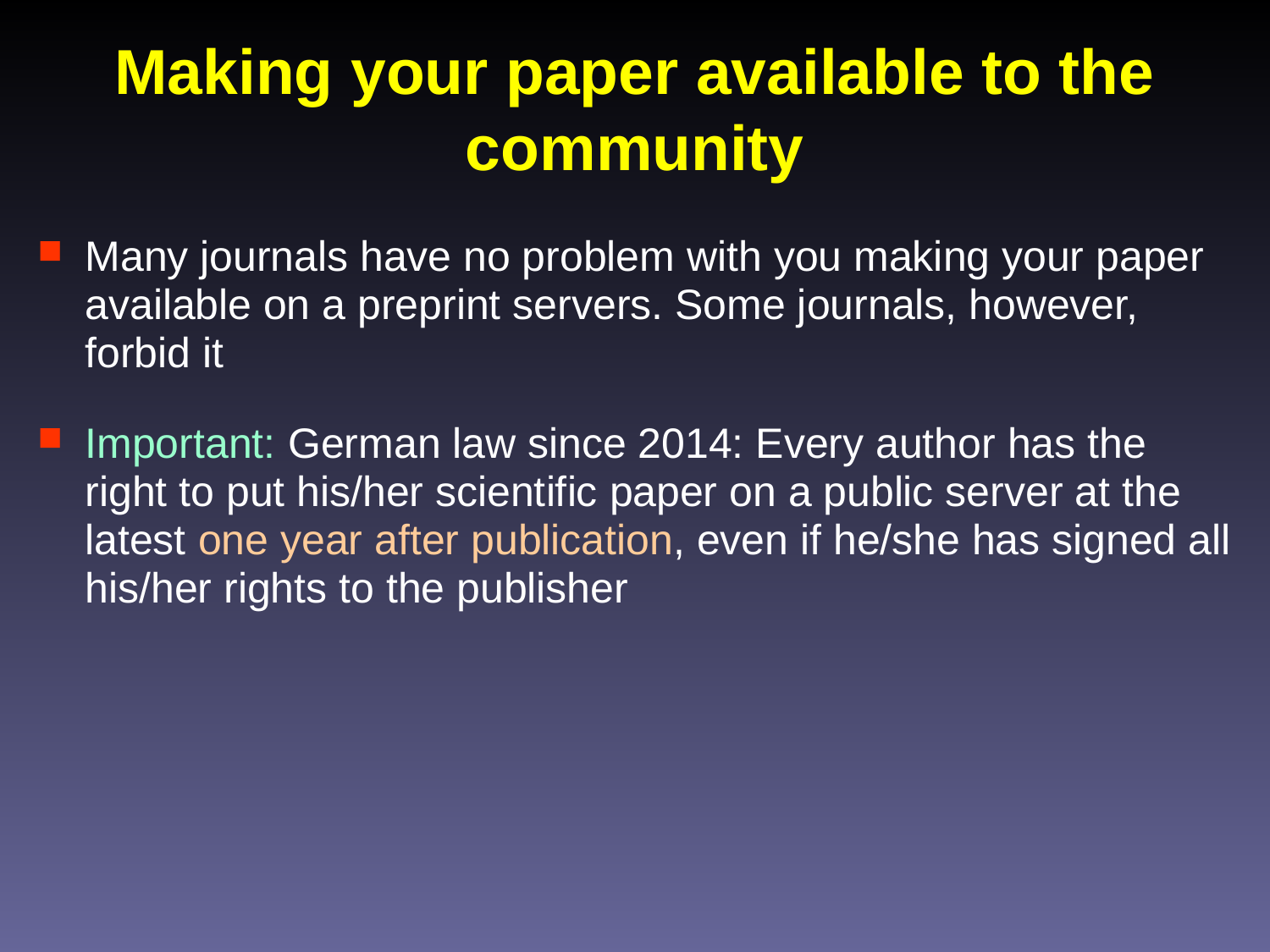

# Making your paper available to the community
Many journals have no problem with you making your paper available on a preprint servers. Some journals, however, forbid it
Important: German law since 2014: Every author has the right to put his/her scientific paper on a public server at the latest one year after publication, even if he/she has signed all his/her rights to the publisher